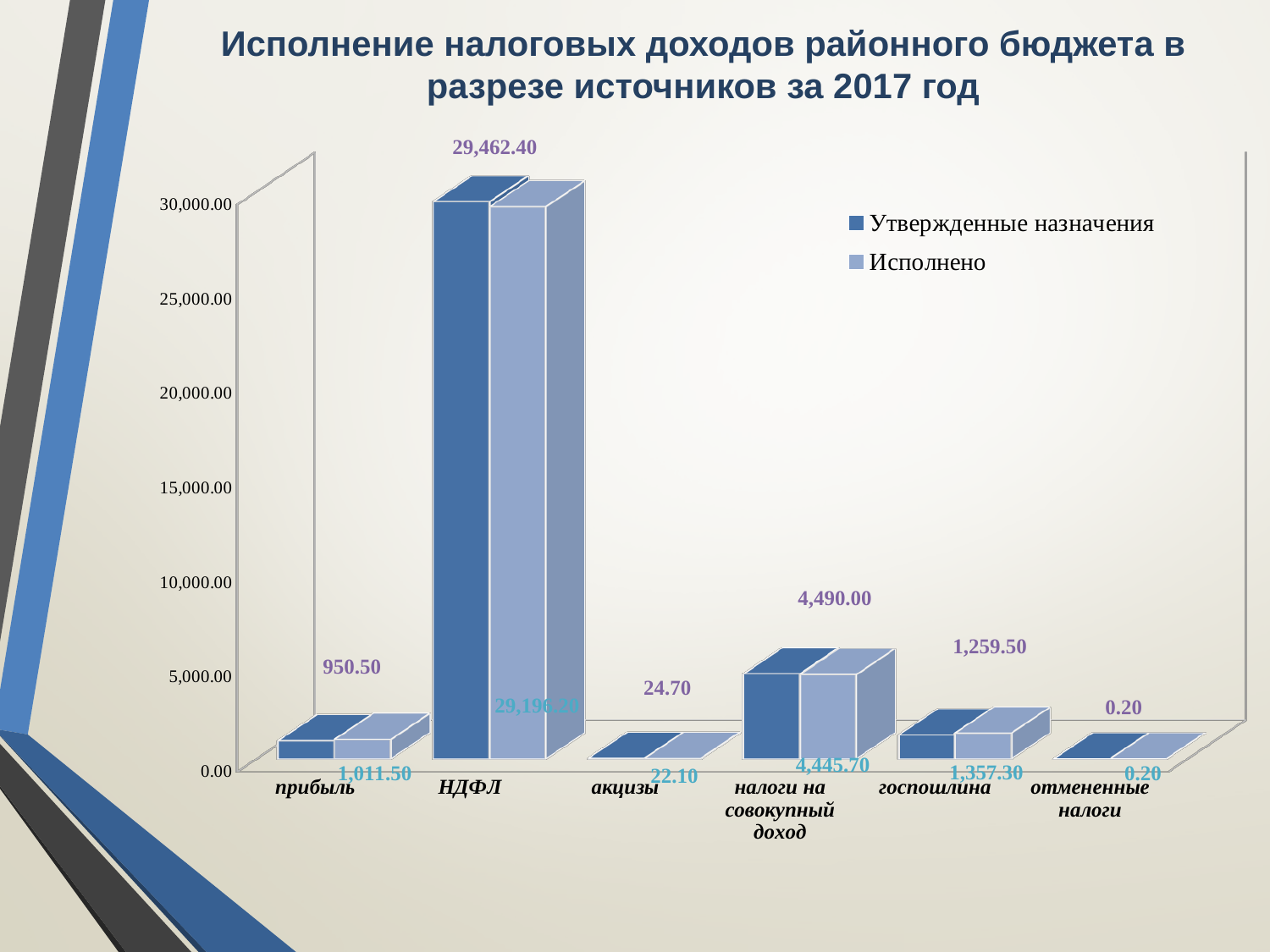

# Исполнение налоговых доходов районного бюджета в разрезе источников за 2017 год

[unsupported chart]